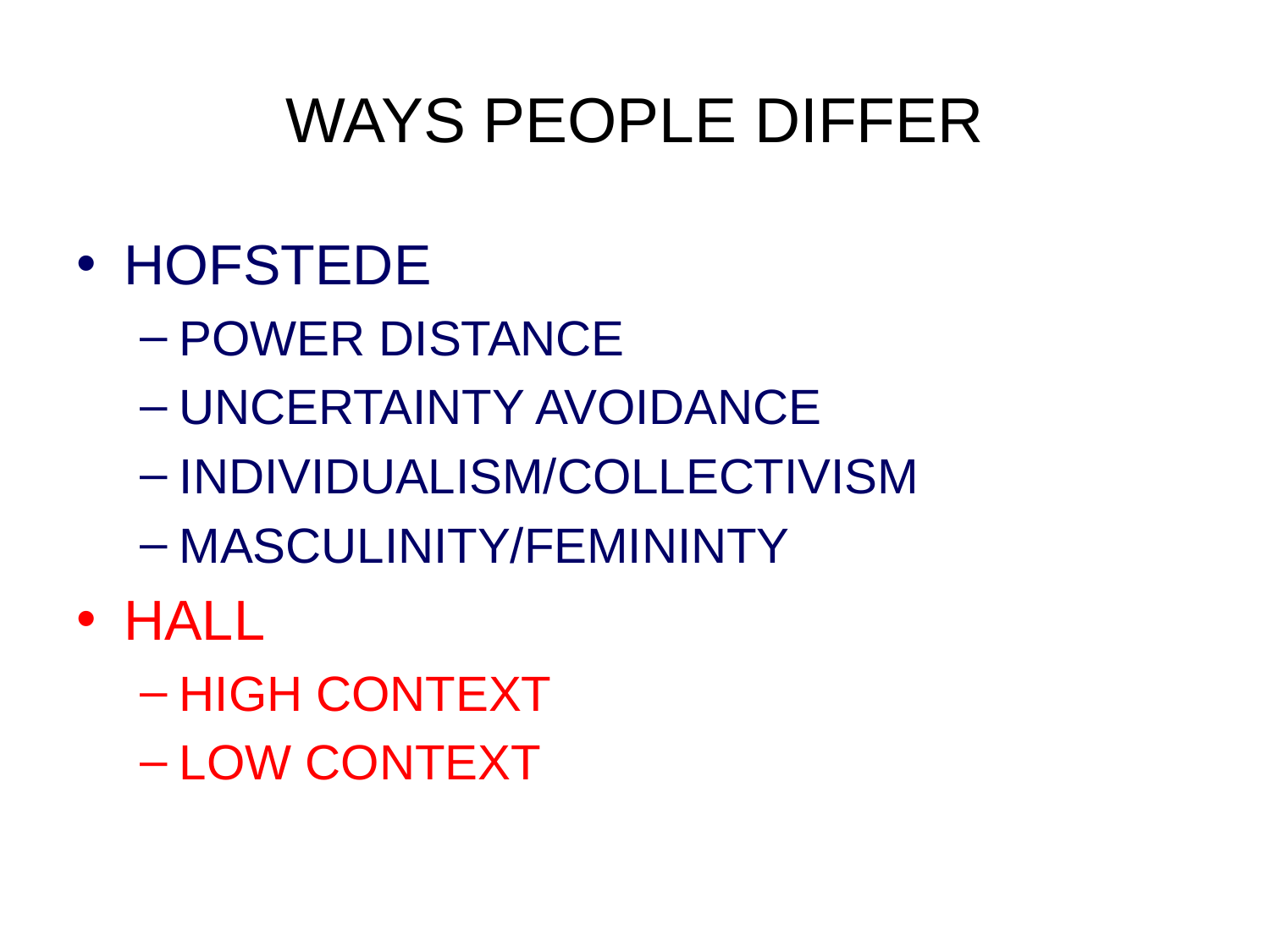

# WAYS PEOPLE DIFFER
HOFSTEDE
POWER DISTANCE
UNCERTAINTY AVOIDANCE
INDIVIDUALISM/COLLECTIVISM
MASCULINITY/FEMININTY
HALL
HIGH CONTEXT
LOW CONTEXT